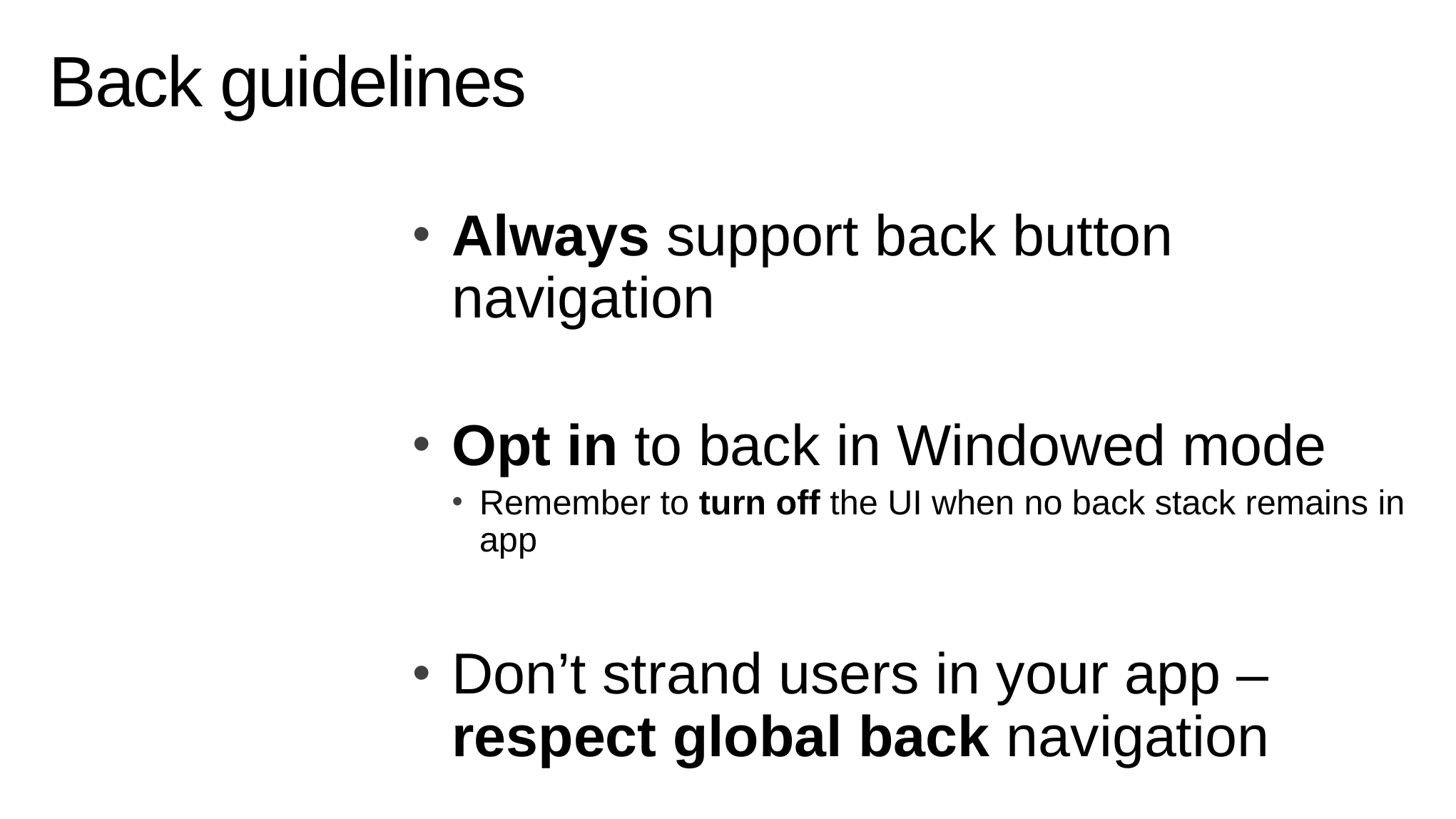

# Back guidelines

Always support back button navigation

Opt in to back in Windowed mode
Remember to turn off the UI when no back stack remains in app

Don’t strand users in your app – respect global back navigation